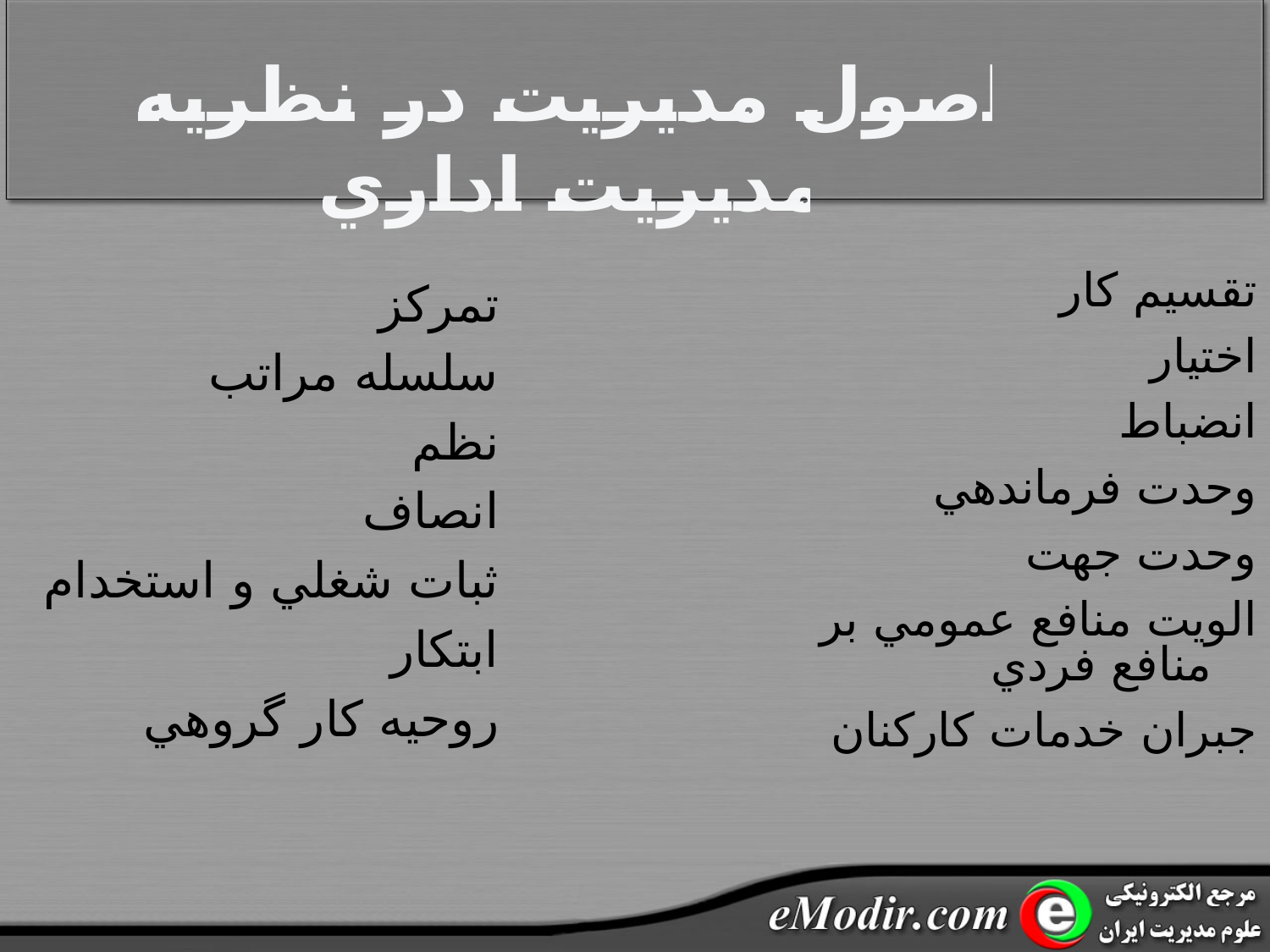

اصول مديريت در نظريه مديريت اداري
تقسيم کار

اختيار

انضباط

وحدت فرماندهي

وحدت جهت

الويت منافع عمومي بر منافع فردي

جبران خدمات کارکنان
تمرکز
سلسله مراتب
نظم
انصاف
ثبات شغلي و استخدام
ابتکار
روحيه کار گروهي